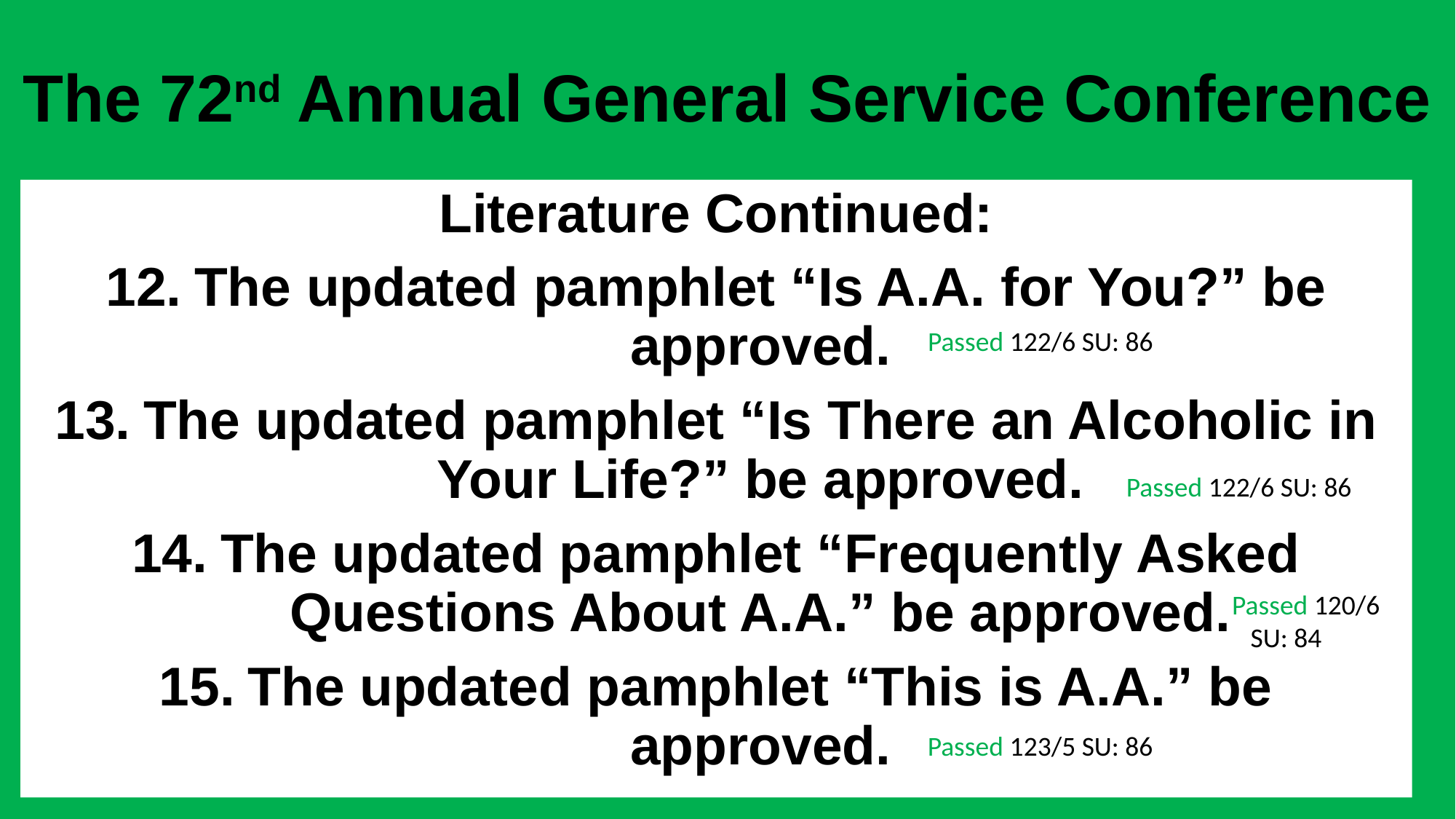

# The 72nd Annual General Service Conference
Literature Continued:
The updated pamphlet “Is A.A. for You?” be approved.
The updated pamphlet “Is There an Alcoholic in Your Life?” be approved.
The updated pamphlet “Frequently Asked Questions About A.A.” be approved.
The updated pamphlet “This is A.A.” be approved.
Passed 122/6 SU: 86
Passed 122/6 SU: 86
Passed 120/6
   SU: 84
Passed 123/5 SU: 86